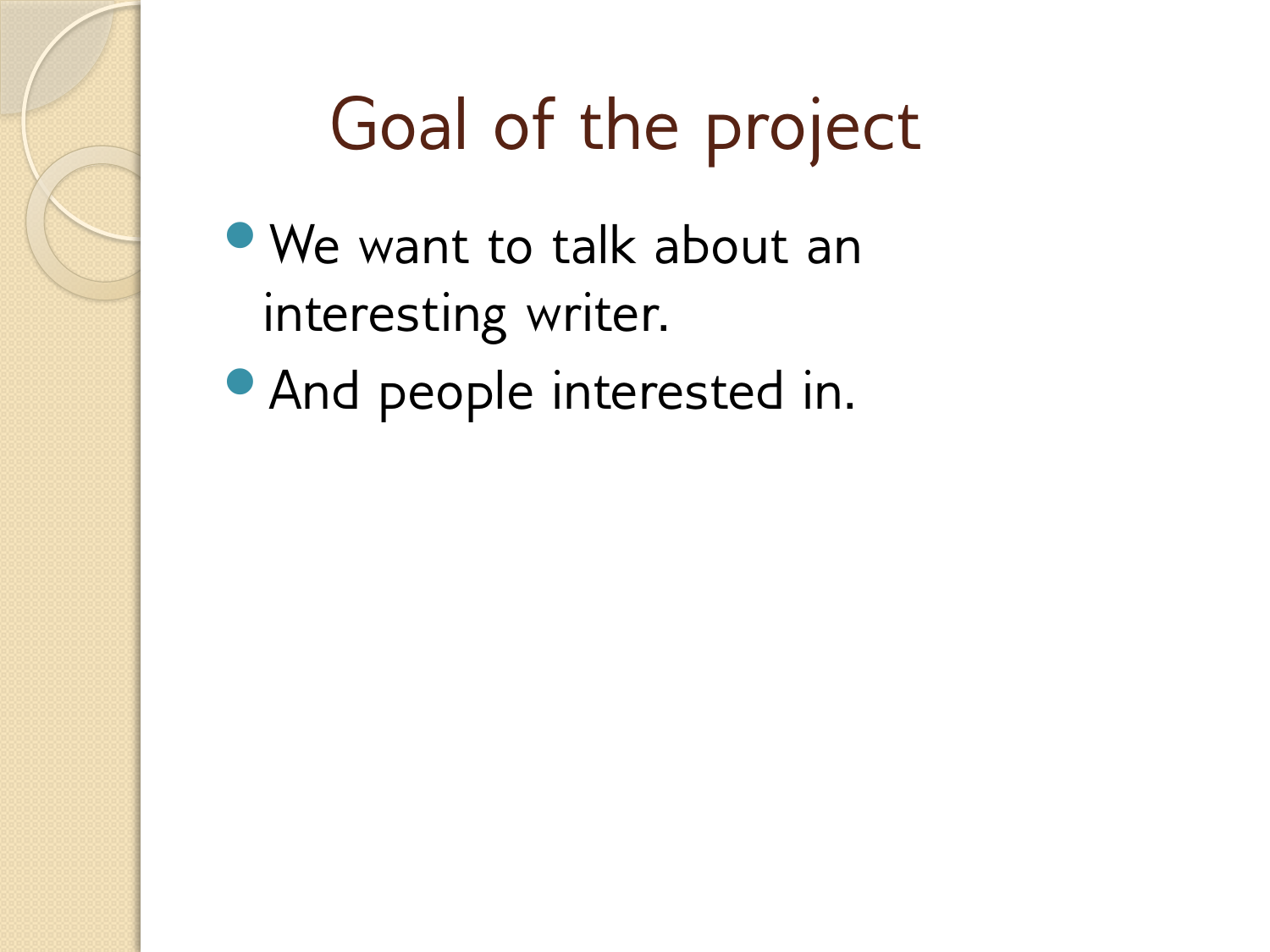

# Goal of the project
We want to talk about an interesting writer.
And people interested in.